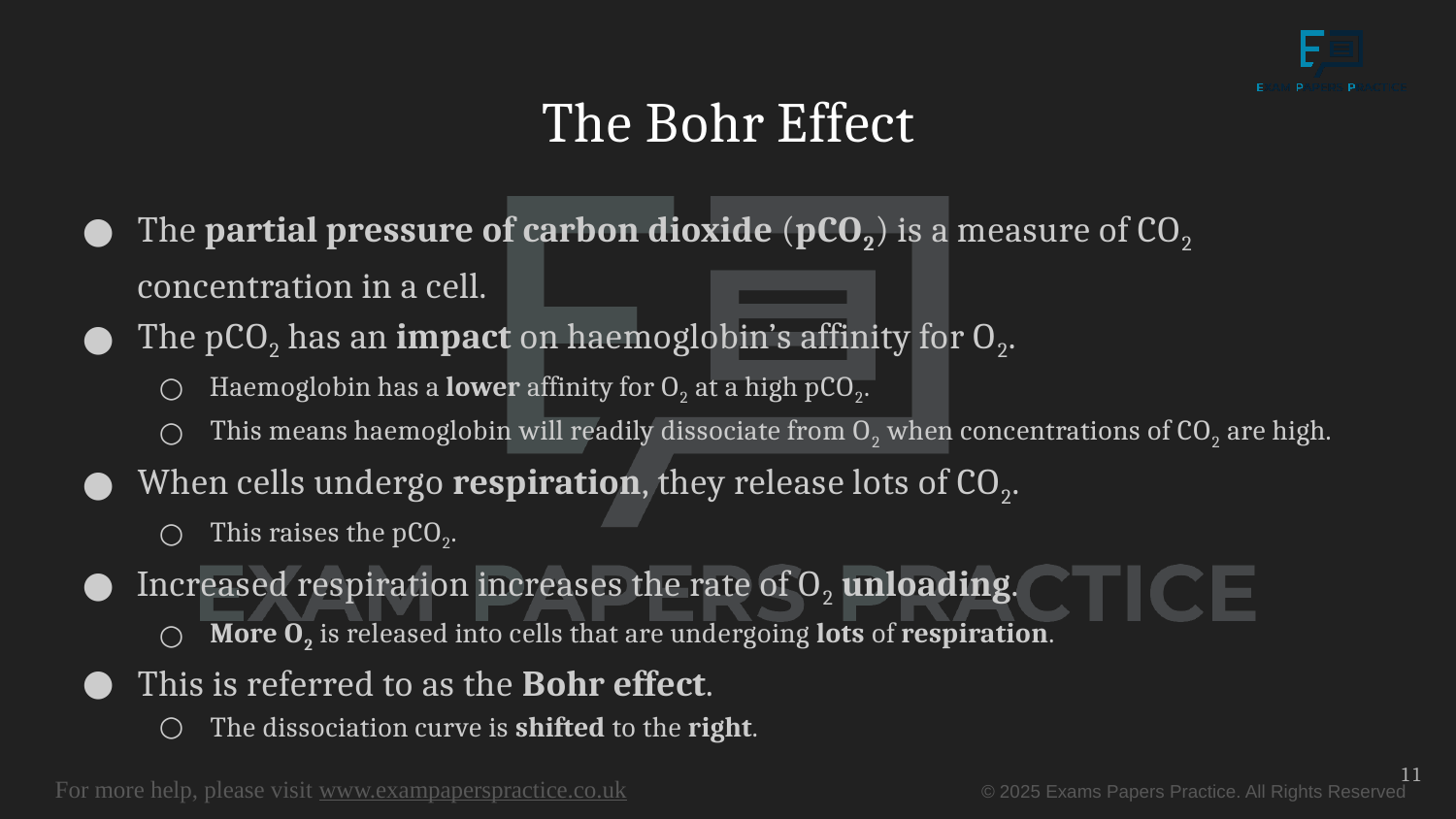

# The Bohr Effect

The partial pressure of carbon dioxide (pCO2) is a measure of CO2 concentration in a cell.
The pCO2 has an impact on haemoglobin’s affinity for O2.
Haemoglobin has a lower affinity for O2 at a high pCO2.
This means haemoglobin will readily dissociate from O2 when concentrations of CO2 are high.
When cells undergo respiration, they release lots of CO2.
This raises the pCO2.
Increased respiration increases the rate of O2 unloading.
More O2 is released into cells that are undergoing lots of respiration.
This is referred to as the Bohr effect.
The dissociation curve is shifted to the right.

11